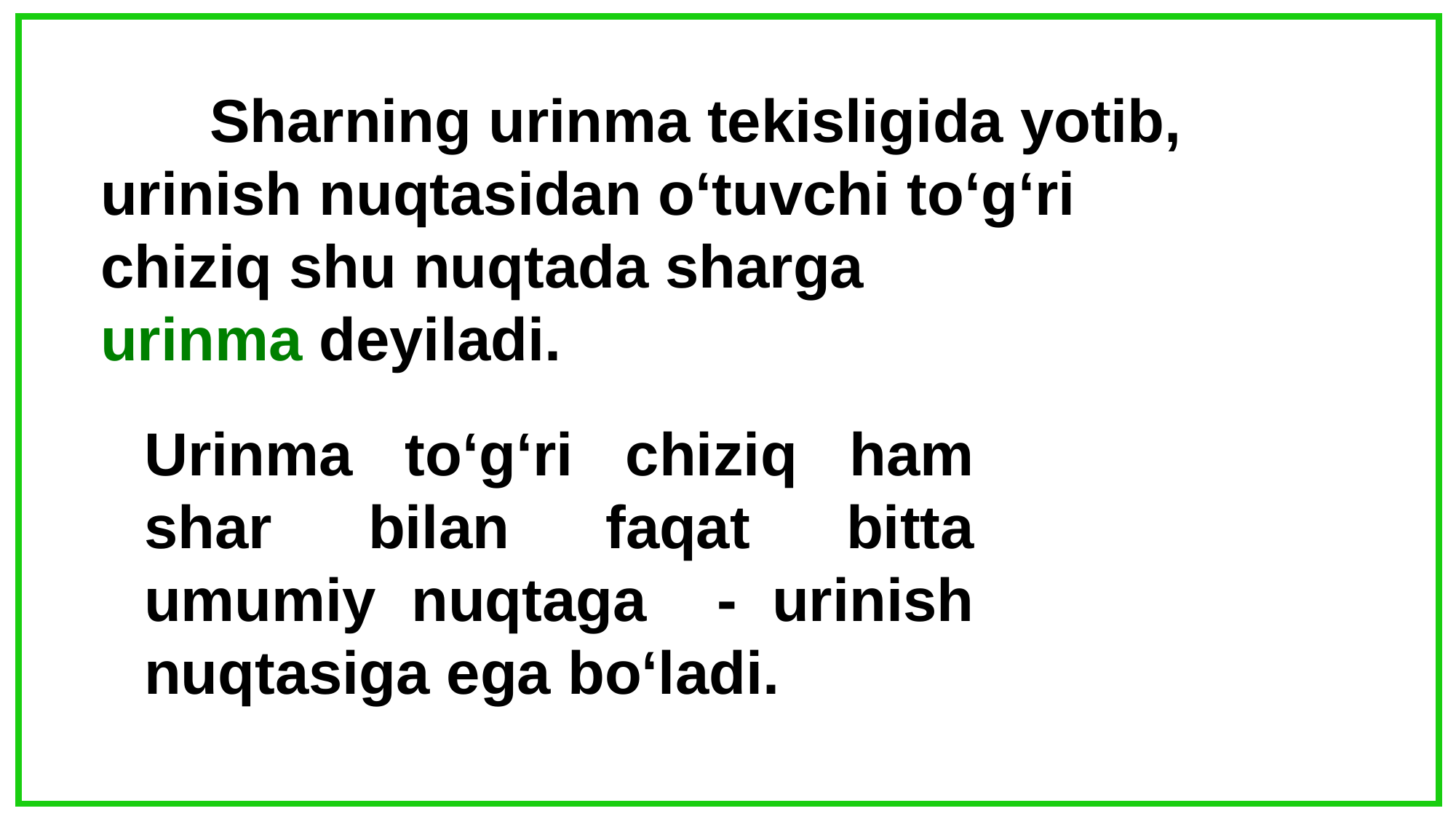

Sharning urinma tekisligida yotib,
urinish nuqtasidan o‘tuvchi to‘g‘ri
chiziq shu nuqtada sharga
urinma deyiladi.
Urinma to‘g‘ri chiziq ham shar bilan faqat bitta umumiy nuqtaga  - urinish nuqtasiga ega bo‘ladi.